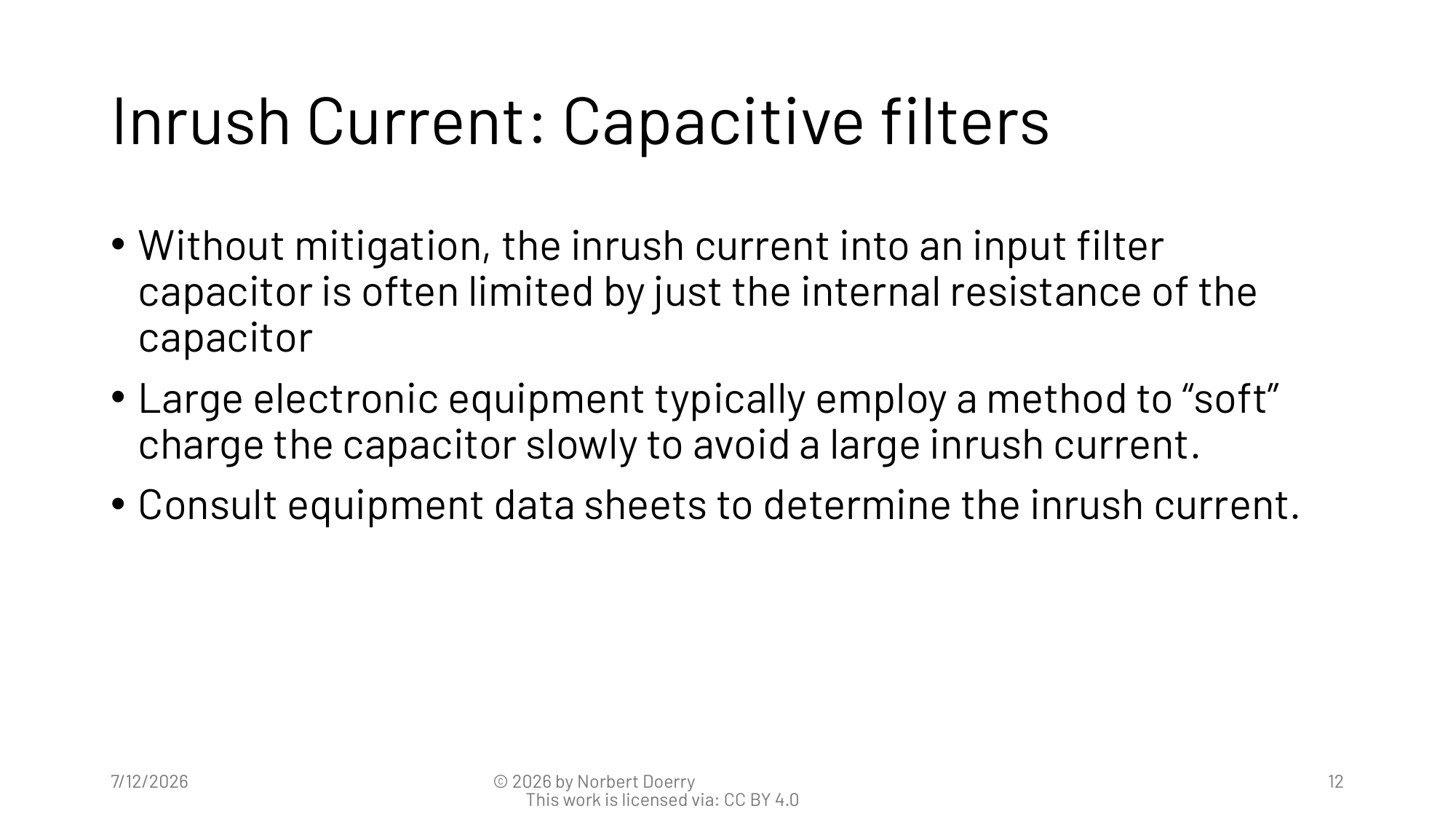

# Inrush Current: Capacitive filters
Without mitigation, the inrush current into an input filter capacitor is often limited by just the internal resistance of the capacitor
Large electronic equipment typically employ a method to “soft” charge the capacitor slowly to avoid a large inrush current.
Consult equipment data sheets to determine the inrush current.
7/12/2026
© 2026 by Norbert Doerry                                                                                  This work is licensed via: CC BY 4.0
12